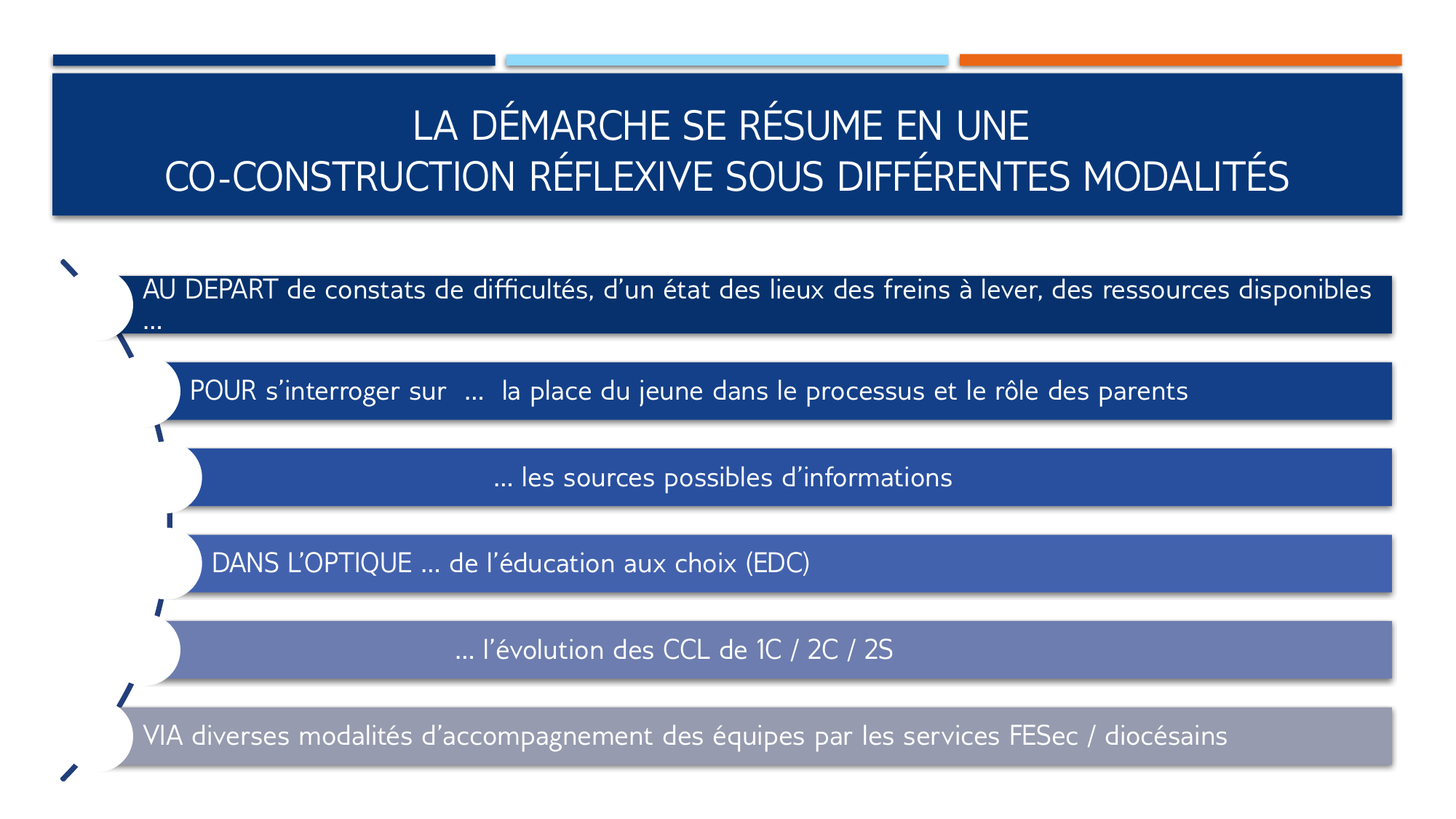

# LA démarche se résume en une co-construction réflexive sous différentes modalités
AU DEPART de constats de difficultés, d’un état des lieux des freins à lever, des ressources disponibles …
POUR s’interroger sur  …  la place du jeune dans le processus et le rôle des parents
                                 … les sources possibles d’informations
DANS L’OPTIQUE … de l’éducation aux choix (EDC)
                               … l’évolution des CCL de 1C / 2C / 2S
VIA diverses modalités d’accompagnement des équipes par les services FESec / diocésains